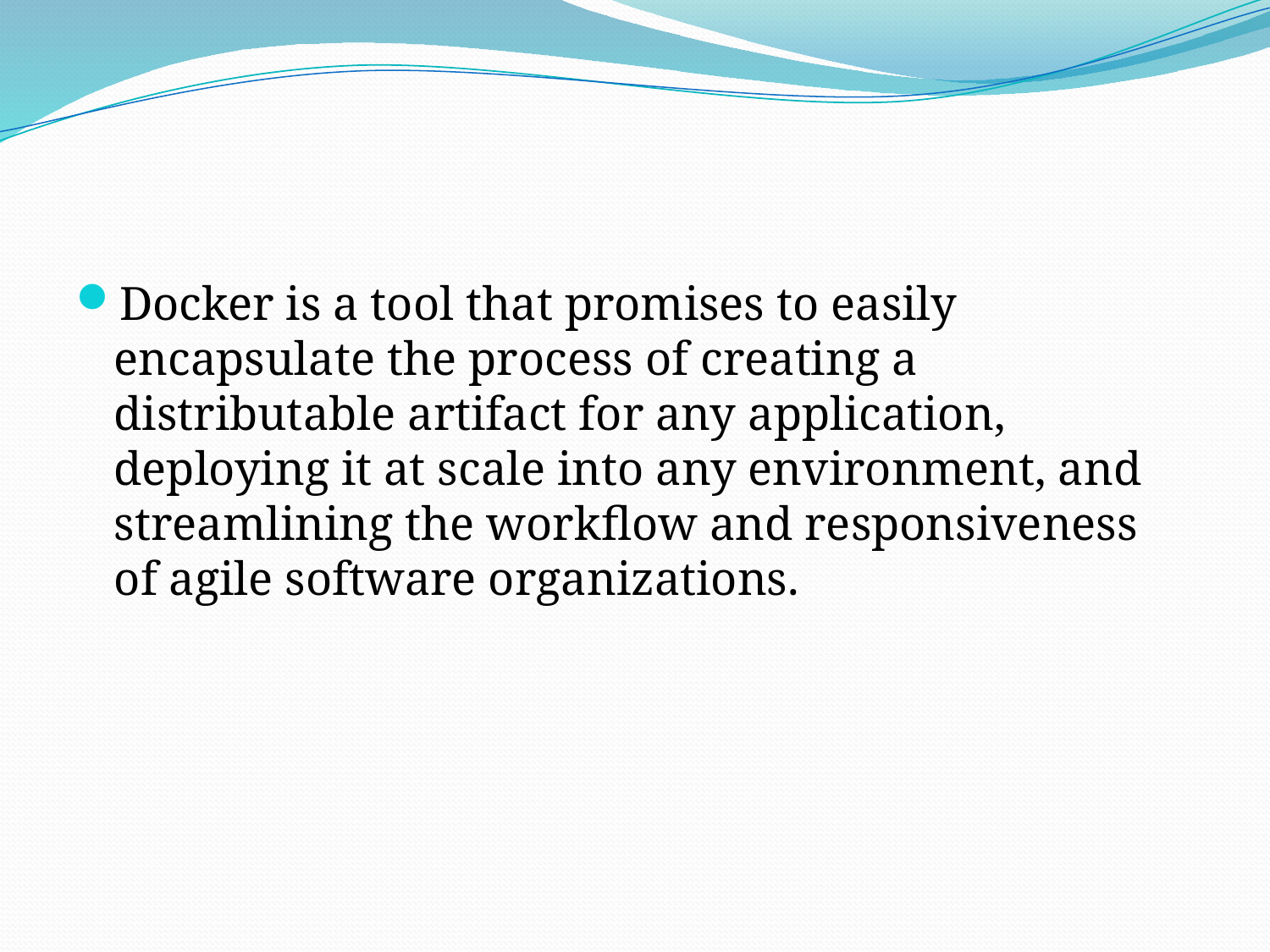

#
Docker is a tool that promises to easily encapsulate the process of creating a distributable artifact for any application, deploying it at scale into any environment, and streamlining the workflow and responsiveness of agile software organizations.